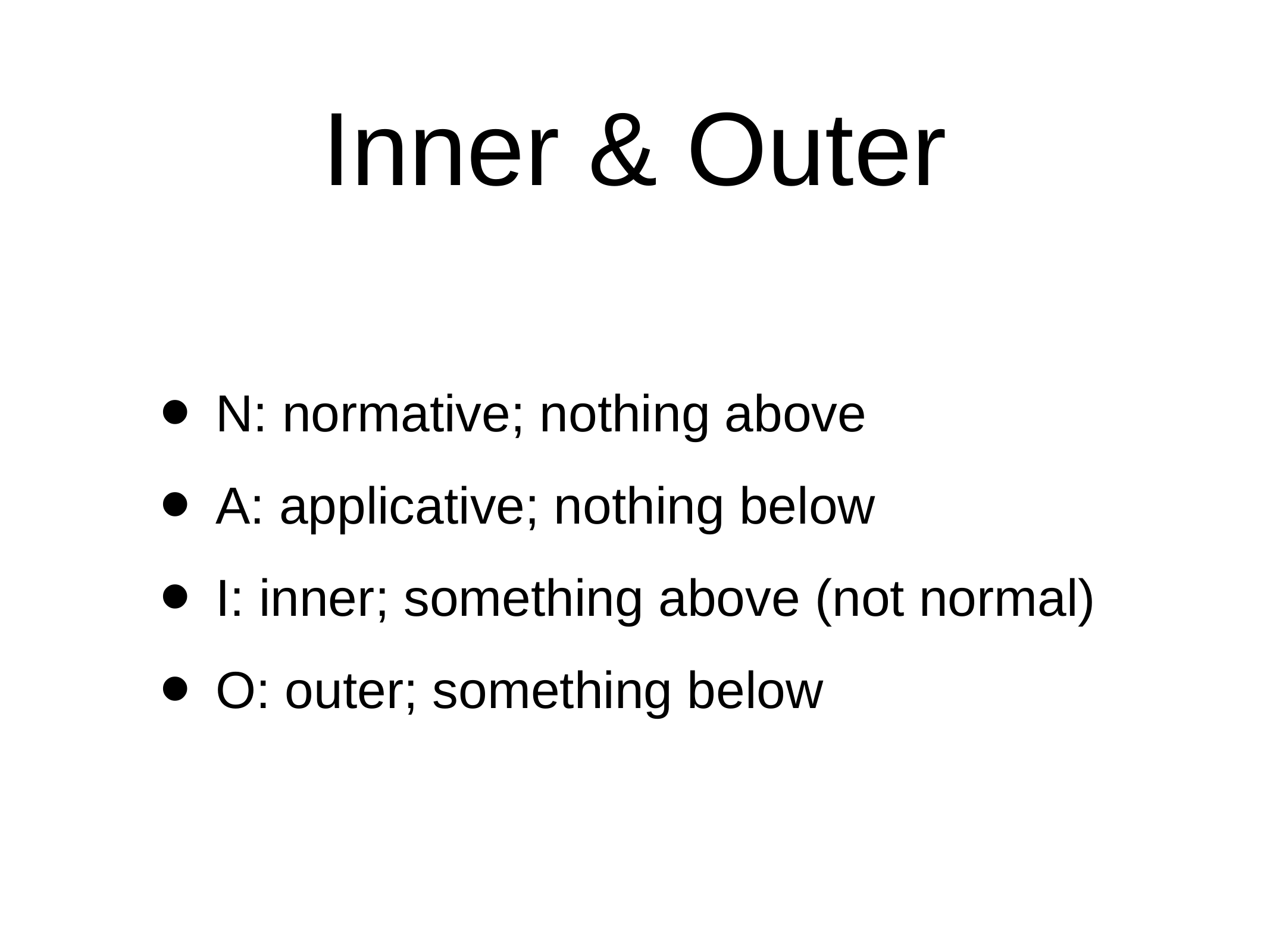

# Inner & Outer
N: normative; nothing above
A: applicative; nothing below
I: inner; something above (not normal)
O: outer; something below